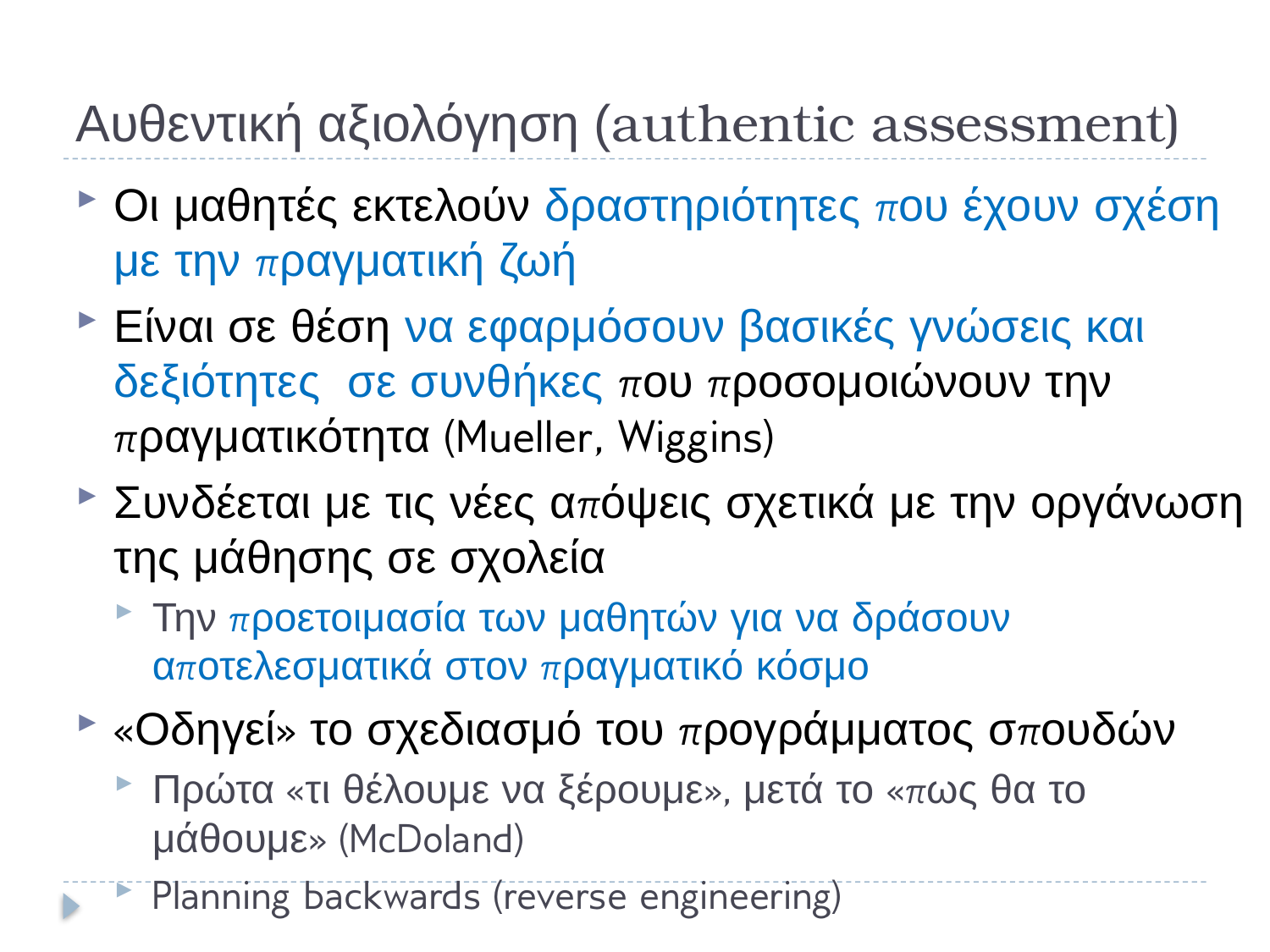

# Αυθεντική αξιολόγηση (authentic assessment)
Οι μαθητές εκτελούν δραστηριότητες που έχουν σχέση με την πραγματική ζωή
Είναι σε θέση να εφαρμόσουν βασικές γνώσεις και δεξιότητες  σε συνθήκες που προσομοιώνουν την πραγματικότητα (Mueller, Wiggins)
Συνδέεται με τις νέες απόψεις σχετικά με την οργάνωση της μάθησης σε σχολεία
Την προετοιμασία των μαθητών για να δράσουν αποτελεσματικά στον πραγματικό κόσμο
«Οδηγεί» το σχεδιασμό του προγράμματος σπουδών
Πρώτα «τι θέλουμε να ξέρουμε», μετά το «πως θα το μάθουμε» (McDoland)
Planning backwards (reverse engineering)